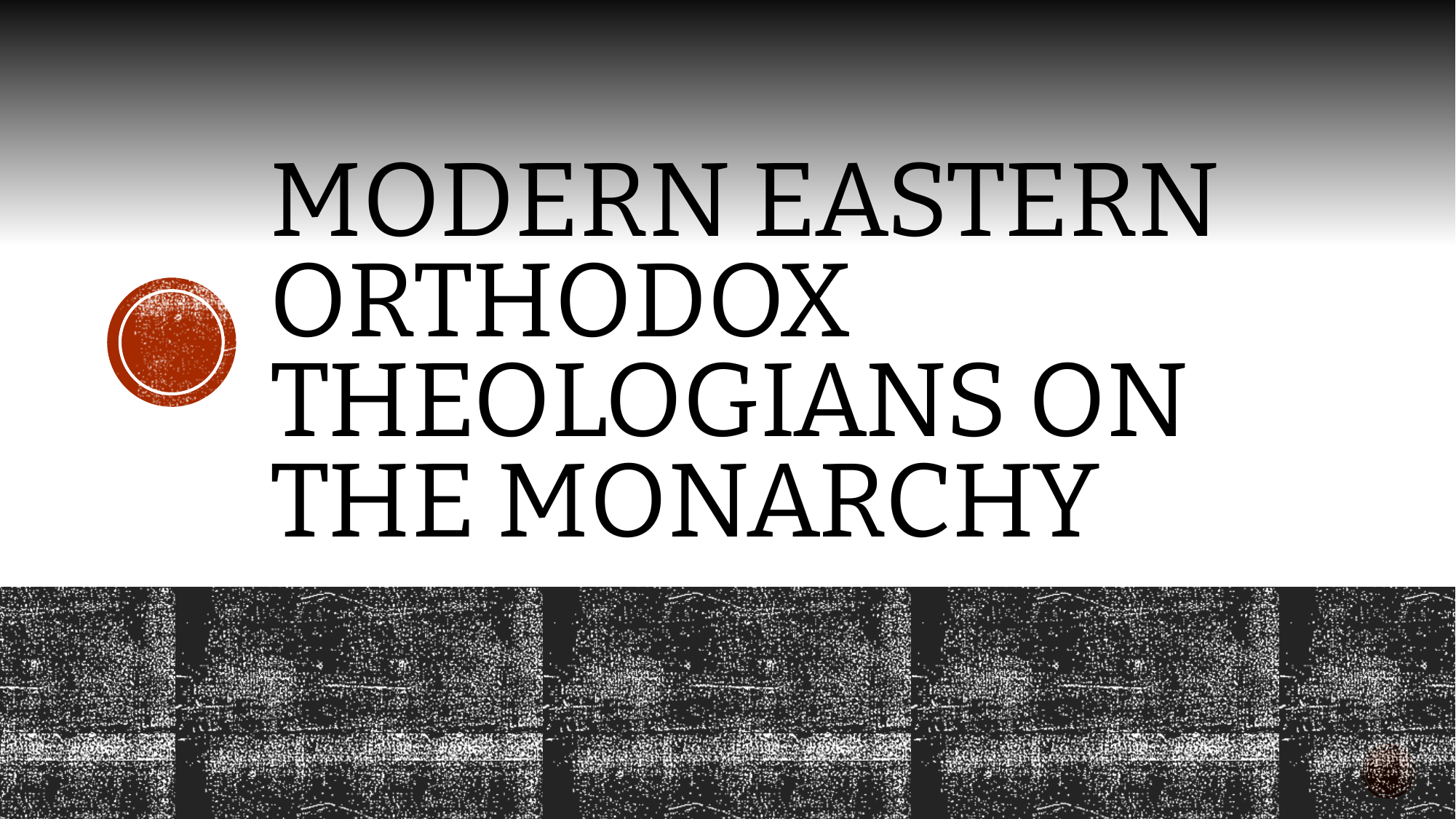

# Modern Eastern Orthodox Theologians on the Monarchy